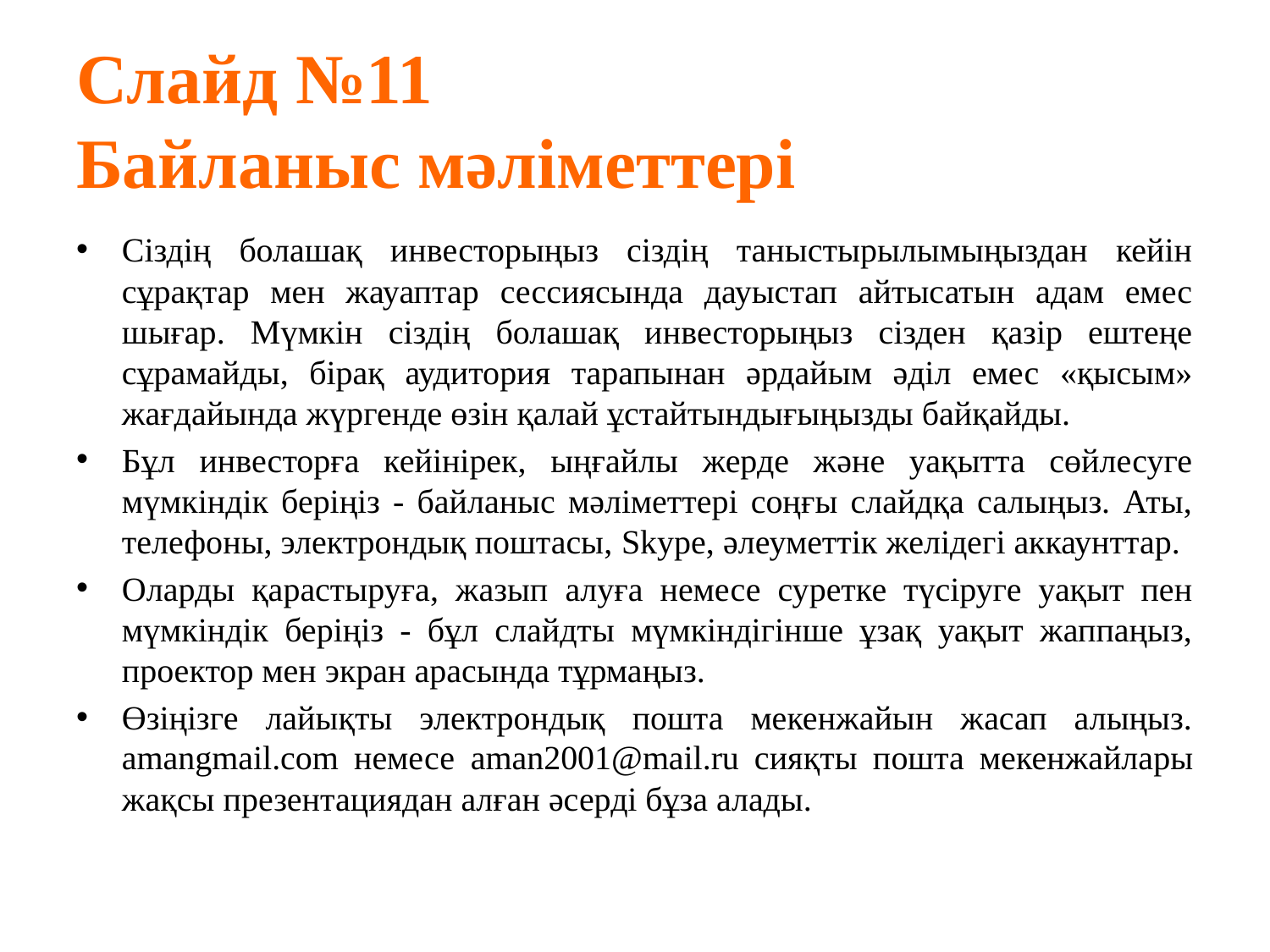

# Слайд №11 Байланыс мәліметтері
Сіздің болашақ инвесторыңыз сіздің таныстырылымыңыздан кейін сұрақтар мен жауаптар сессиясында дауыстап айтысатын адам емес шығар. Мүмкін сіздің болашақ инвесторыңыз сізден қазір ештеңе сұрамайды, бірақ аудитория тарапынан әрдайым әділ емес «қысым» жағдайында жүргенде өзін қалай ұстайтындығыңызды байқайды.
Бұл инвесторға кейінірек, ыңғайлы жерде және уақытта сөйлесуге мүмкіндік беріңіз - байланыс мәліметтері соңғы слайдқа салыңыз. Аты, телефоны, электрондық поштасы, Skype, әлеуметтік желідегі аккаунттар.
Оларды қарастыруға, жазып алуға немесе суретке түсіруге уақыт пен мүмкіндік беріңіз - бұл слайдты мүмкіндігінше ұзақ уақыт жаппаңыз, проектор мен экран арасында тұрмаңыз.
Өзіңізге лайықты электрондық пошта мекенжайын жасап алыңыз. amangmail.com немесе aman2001@mail.ru сияқты пошта мекенжайлары жақсы презентациядан алған әсерді бұза алады.